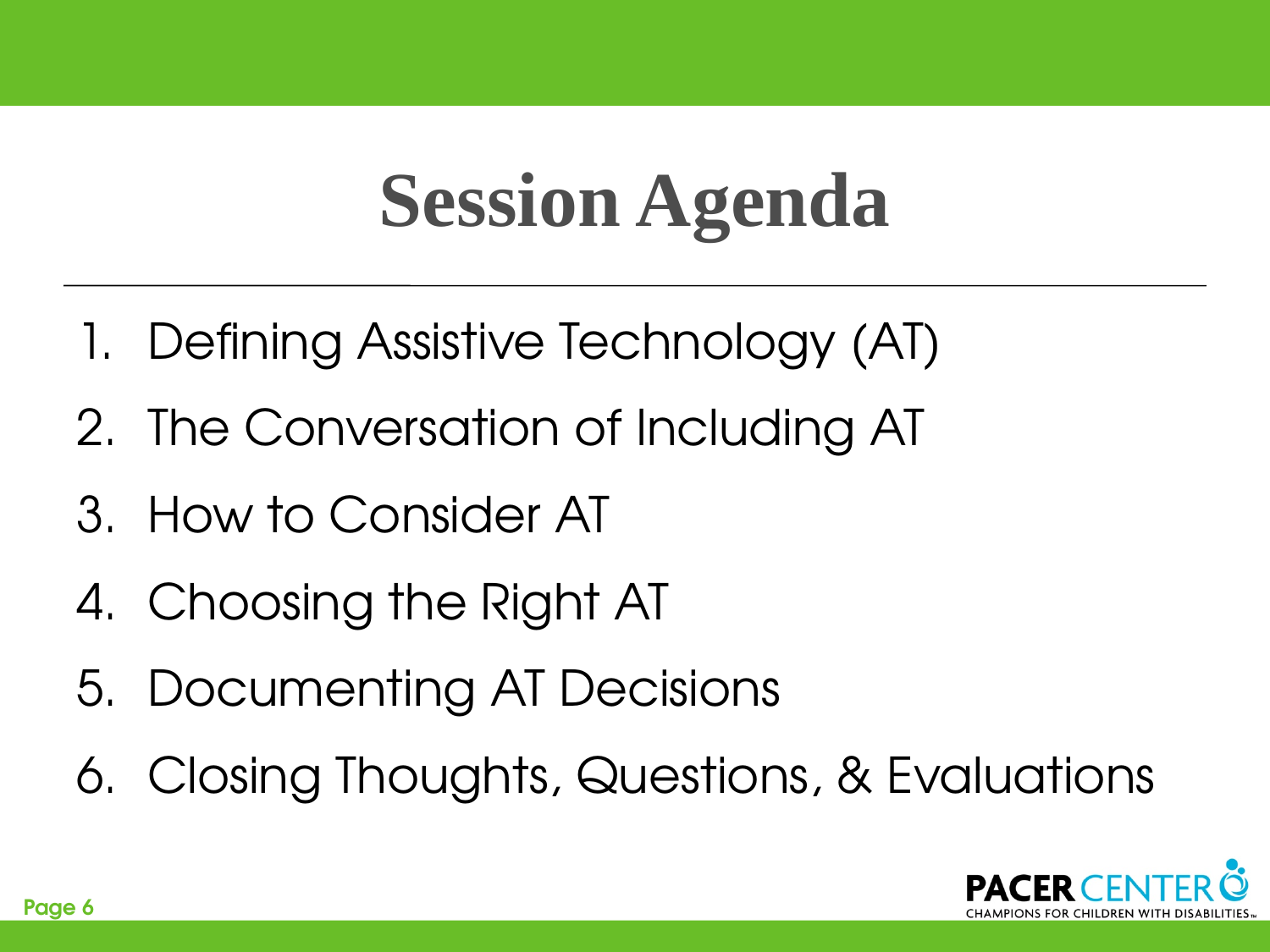

# Session Agenda
Defining Assistive Technology (AT)
The Conversation of Including AT
How to Consider AT
Choosing the Right AT
Documenting AT Decisions
Closing Thoughts, Questions, & Evaluations

Page 6